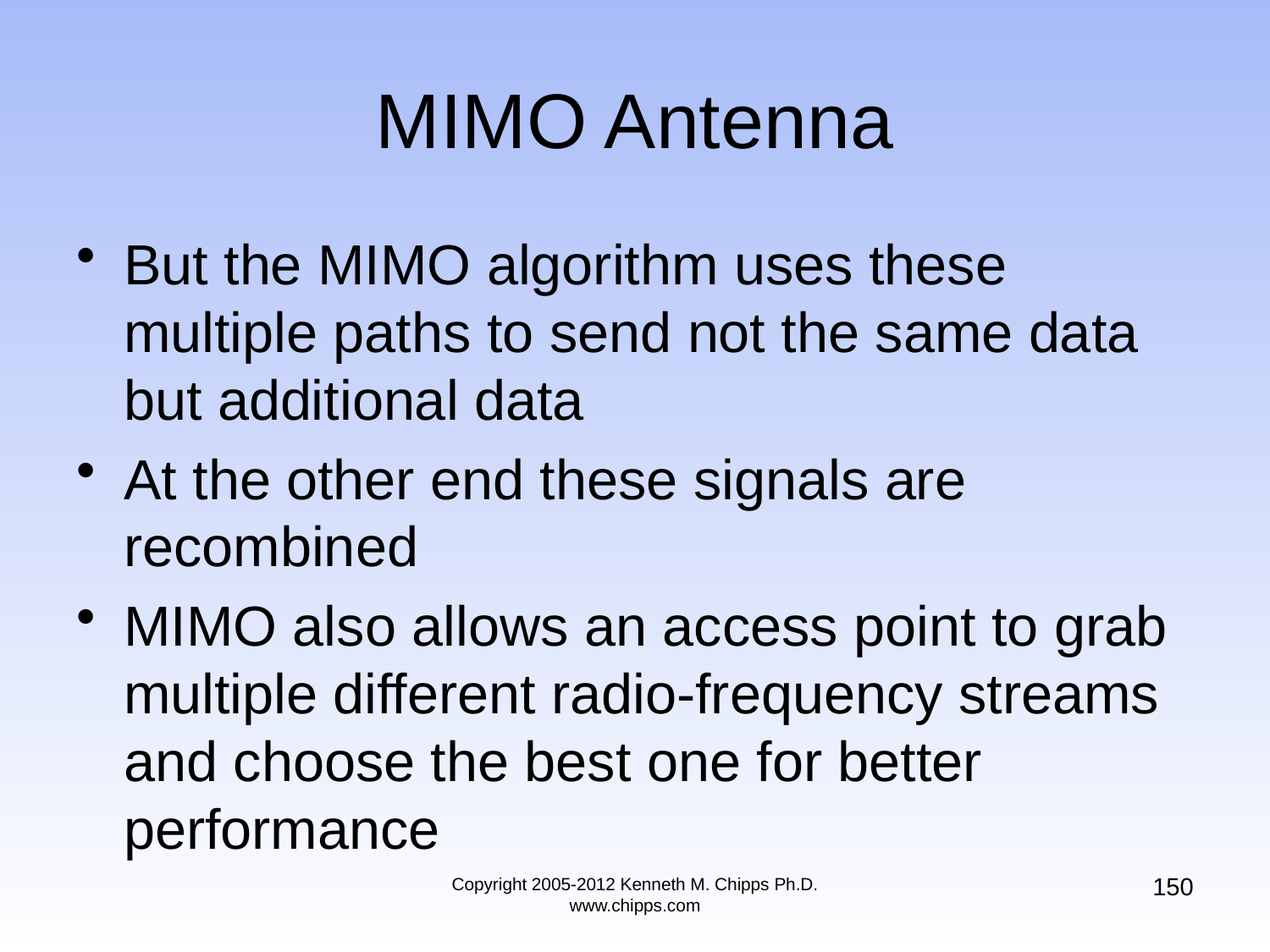

# MIMO Antenna
But the MIMO algorithm uses these multiple paths to send not the same data but additional data
At the other end these signals are recombined
MIMO also allows an access point to grab multiple different radio-frequency streams and choose the best one for better performance
150
Copyright 2005-2012 Kenneth M. Chipps Ph.D. www.chipps.com